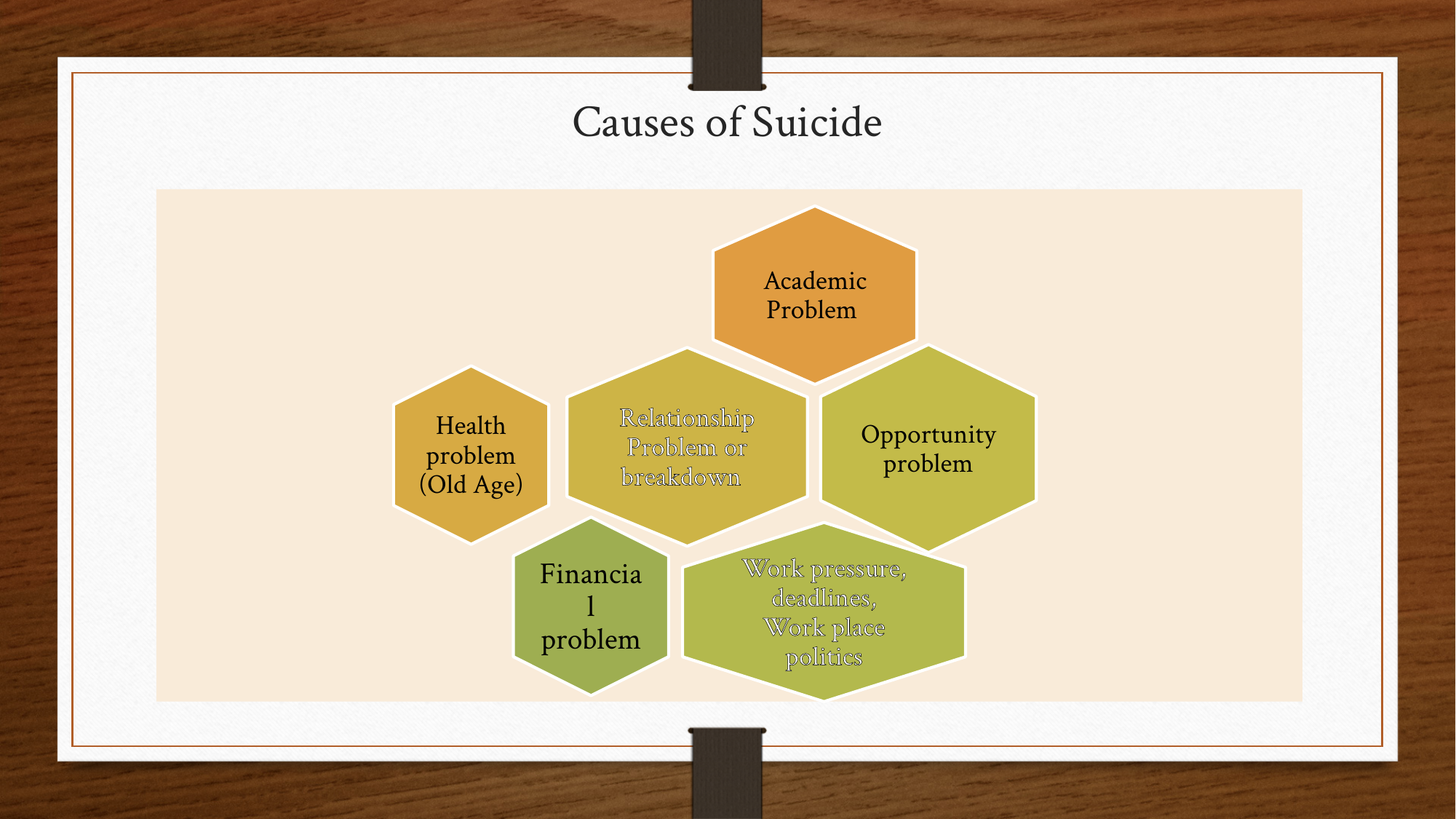

# Causes of Suicide
Academic Problem

Health problem (Old Age)
Relationship Problem or breakdown
Opportunity problem
Work pressure, deadlines, Work place politics
Financial problem